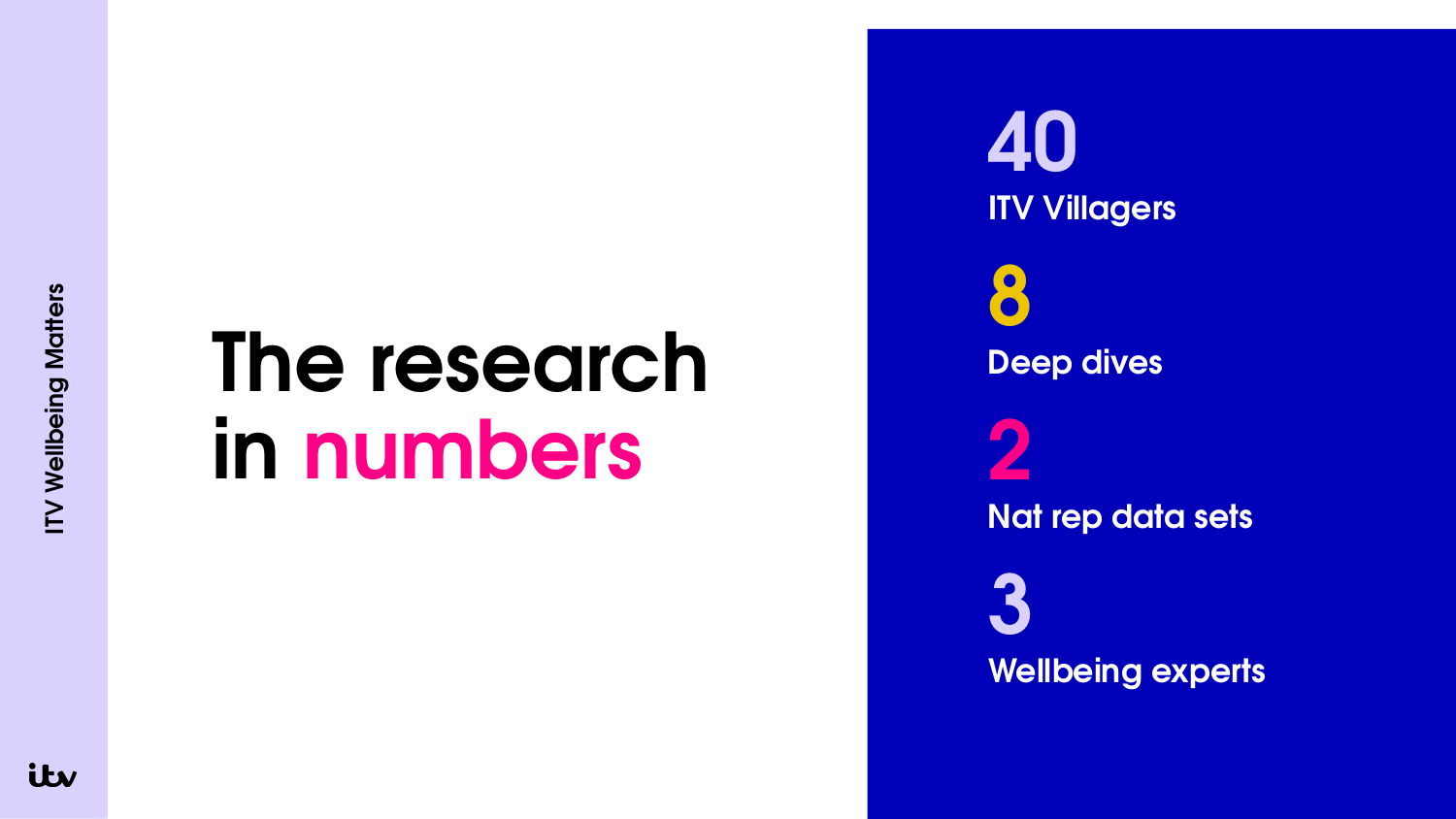

400
ITV Villagers

8
Deep dives

The research in numbers
# ITV Wellbeing Matters
2
Nat rep data sets

3
Wellbeing experts